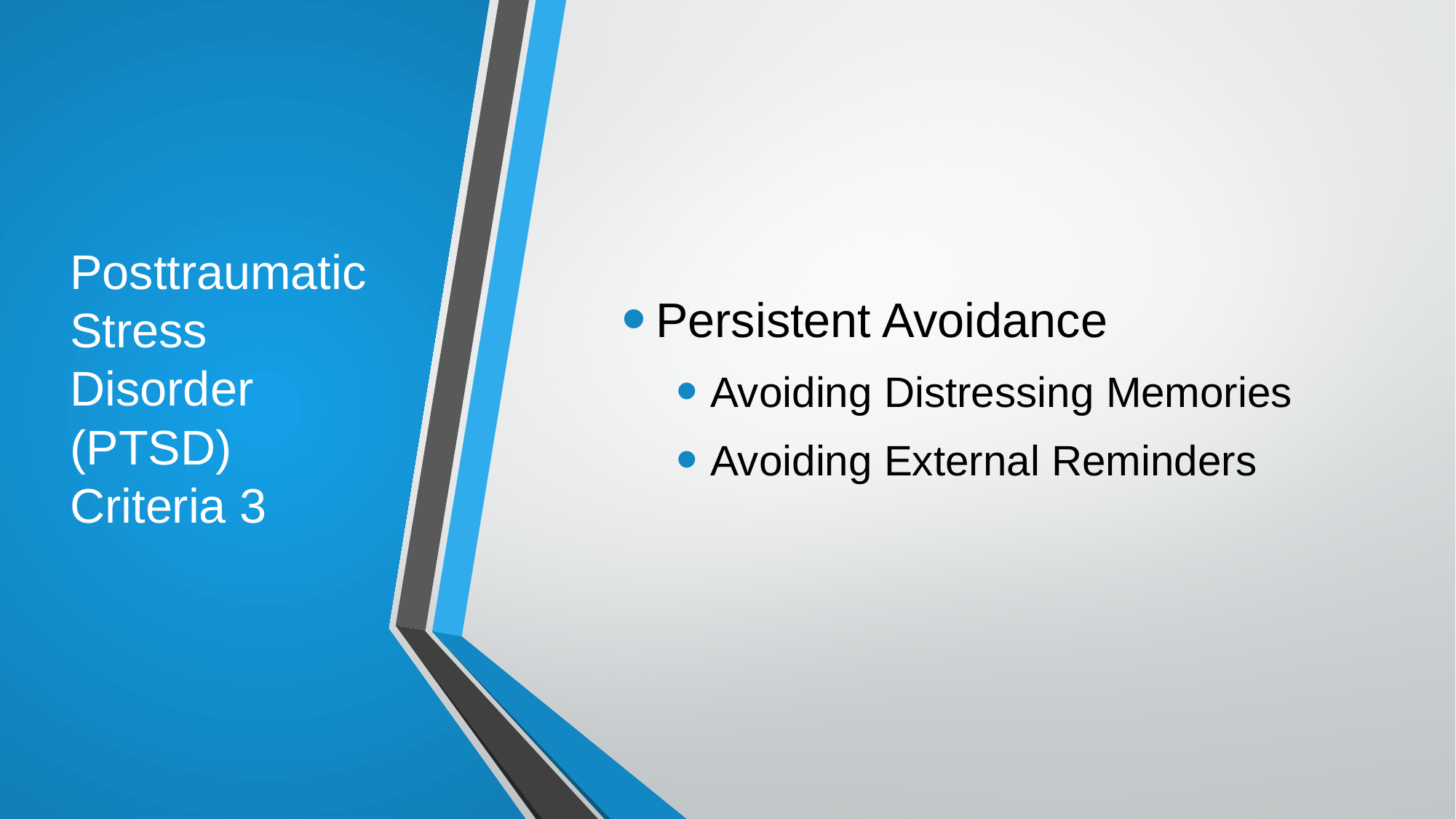

# Posttraumatic Stress Disorder (PTSD) Criteria 3
Persistent Avoidance
Avoiding Distressing Memories
Avoiding External Reminders